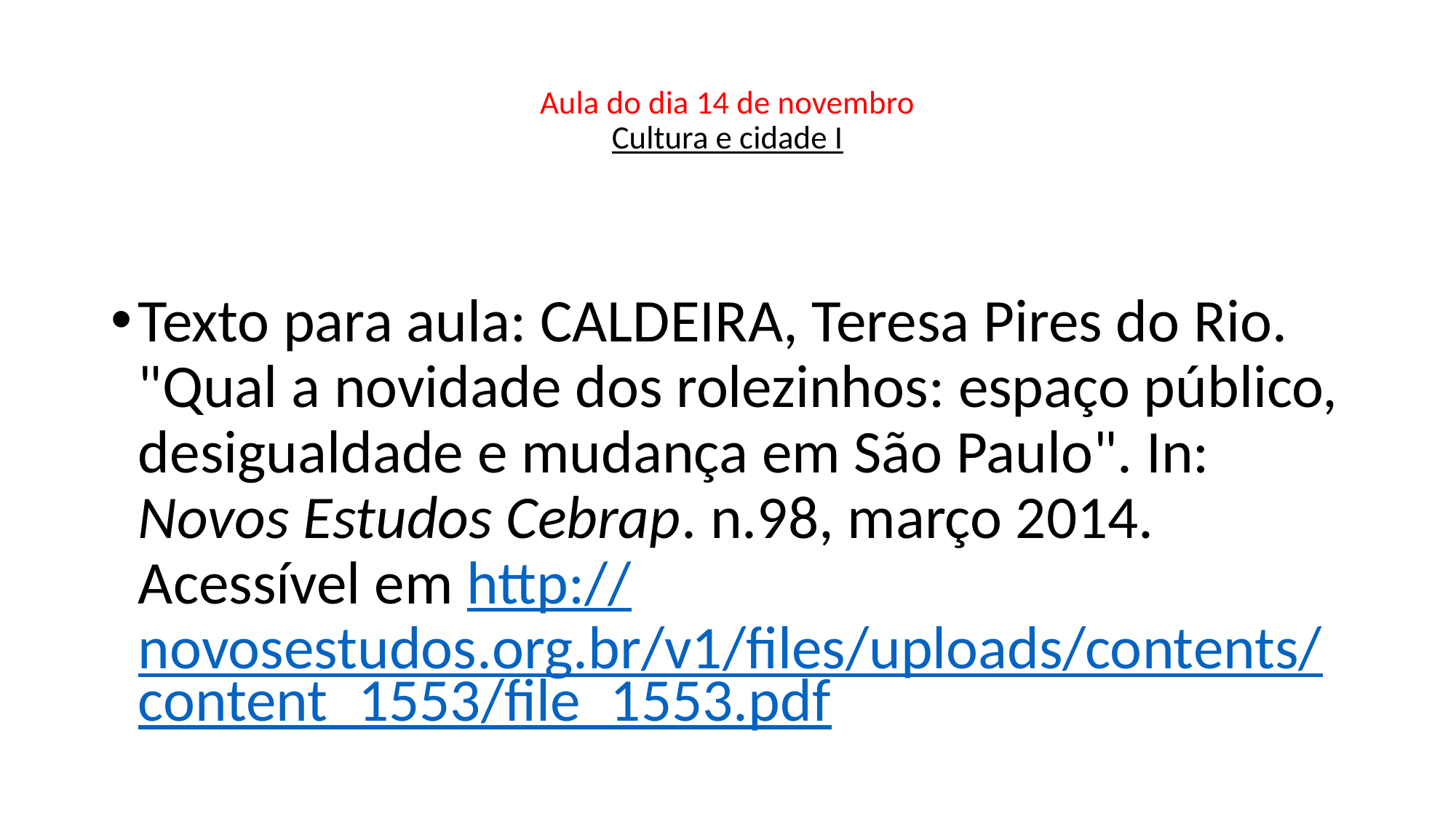

# Aula do dia 14 de novembro Cultura e cidade I

Texto para aula: CALDEIRA, Teresa Pires do Rio. "Qual a novidade dos rolezinhos: espaço público, desigualdade e mudança em São Paulo". In: Novos Estudos Cebrap. n.98, março 2014. Acessível em http://novosestudos.org.br/v1/files/uploads/contents/content_1553/file_1553.pdf